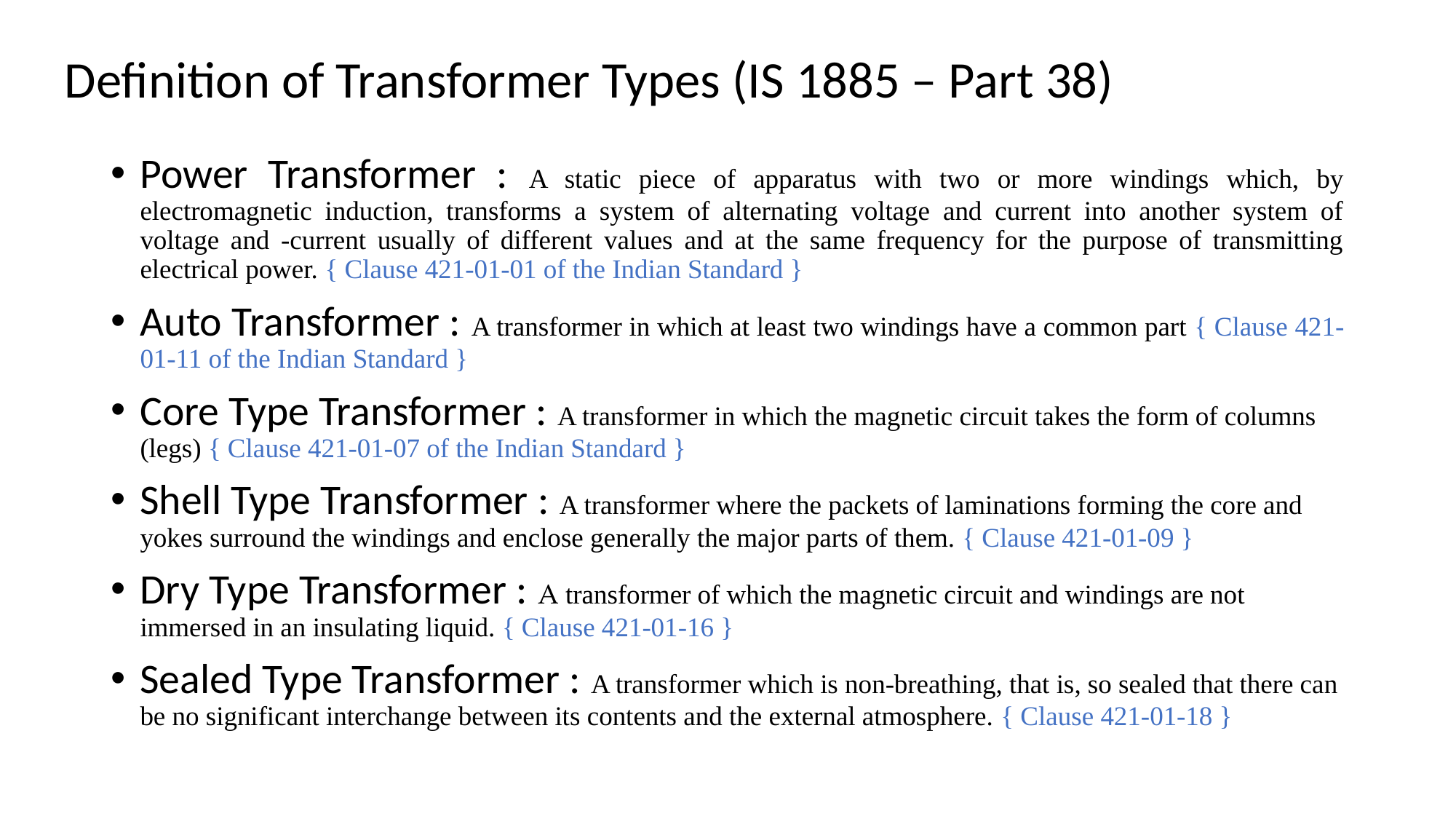

# Definition of Transformer Types (IS 1885 – Part 38)
Power Transformer : A static piece of apparatus with two or more windings which, by electromagnetic induction, transforms a system of alternating voltage and current into another system of voltage and -current usually of different values and at the same frequency for the purpose of transmitting electrical power. { Clause 421-01-01 of the Indian Standard }
Auto Transformer : A transformer in which at least two windings have a common part { Clause 421-01-11 of the Indian Standard }
Core Type Transformer : A transformer in which the magnetic circuit takes the form of columns (legs) { Clause 421-01-07 of the Indian Standard }
Shell Type Transformer : A transformer where the packets of laminations forming the core and yokes surround the windings and enclose generally the major parts of them. { Clause 421-01-09 }
Dry Type Transformer : A transformer of which the magnetic circuit and windings are not immersed in an insulating liquid. { Clause 421-01-16 }
Sealed Type Transformer : A transformer which is non-breathing, that is, so sealed that there can be no significant interchange between its contents and the external atmosphere. { Clause 421-01-18 }